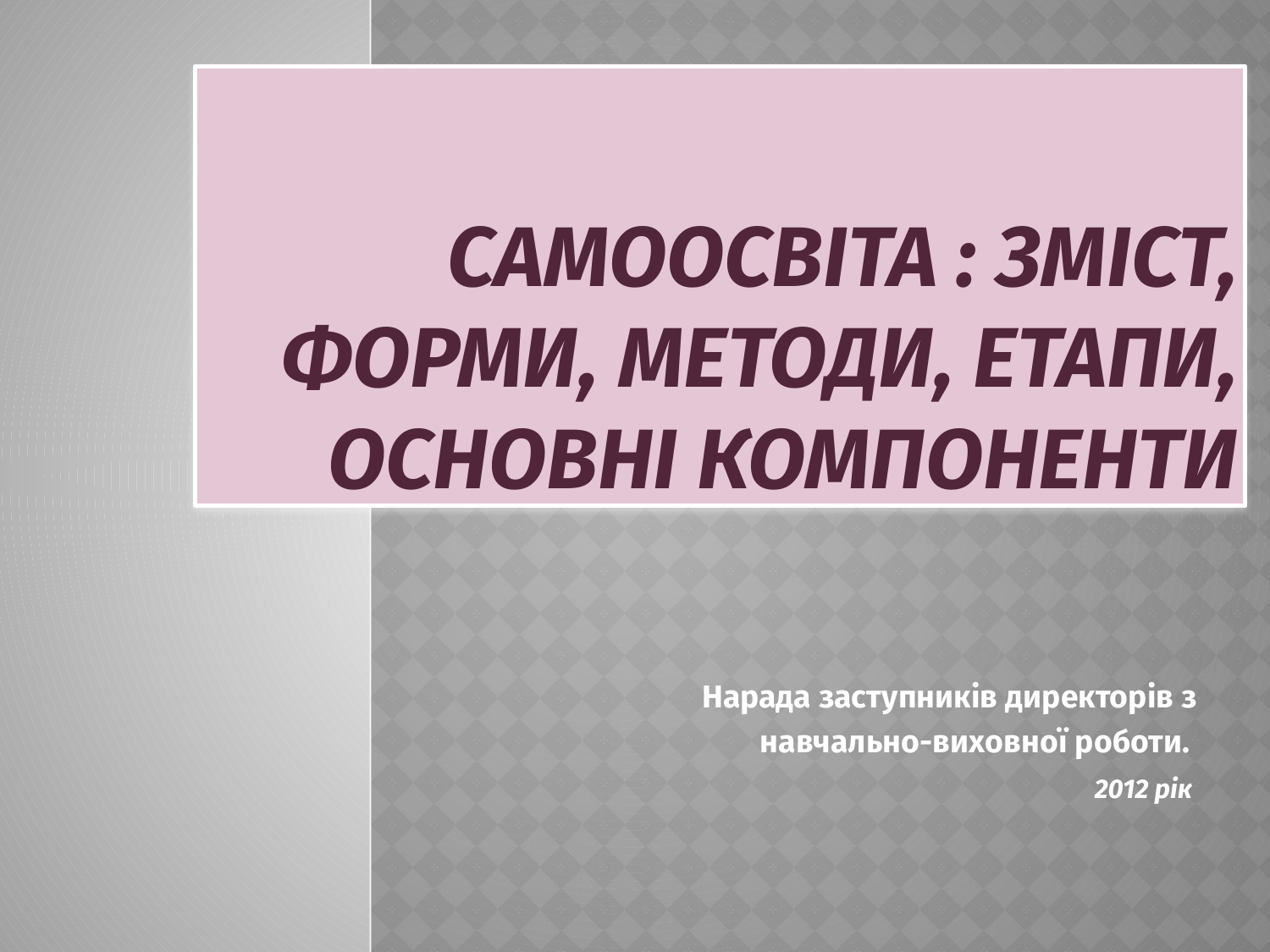

# Самоосвіта : зміст, форми, методи, етапи, основні компоненти
    Нарада заступників директорів з
      навчально-виховної роботи.
                               2012 рік